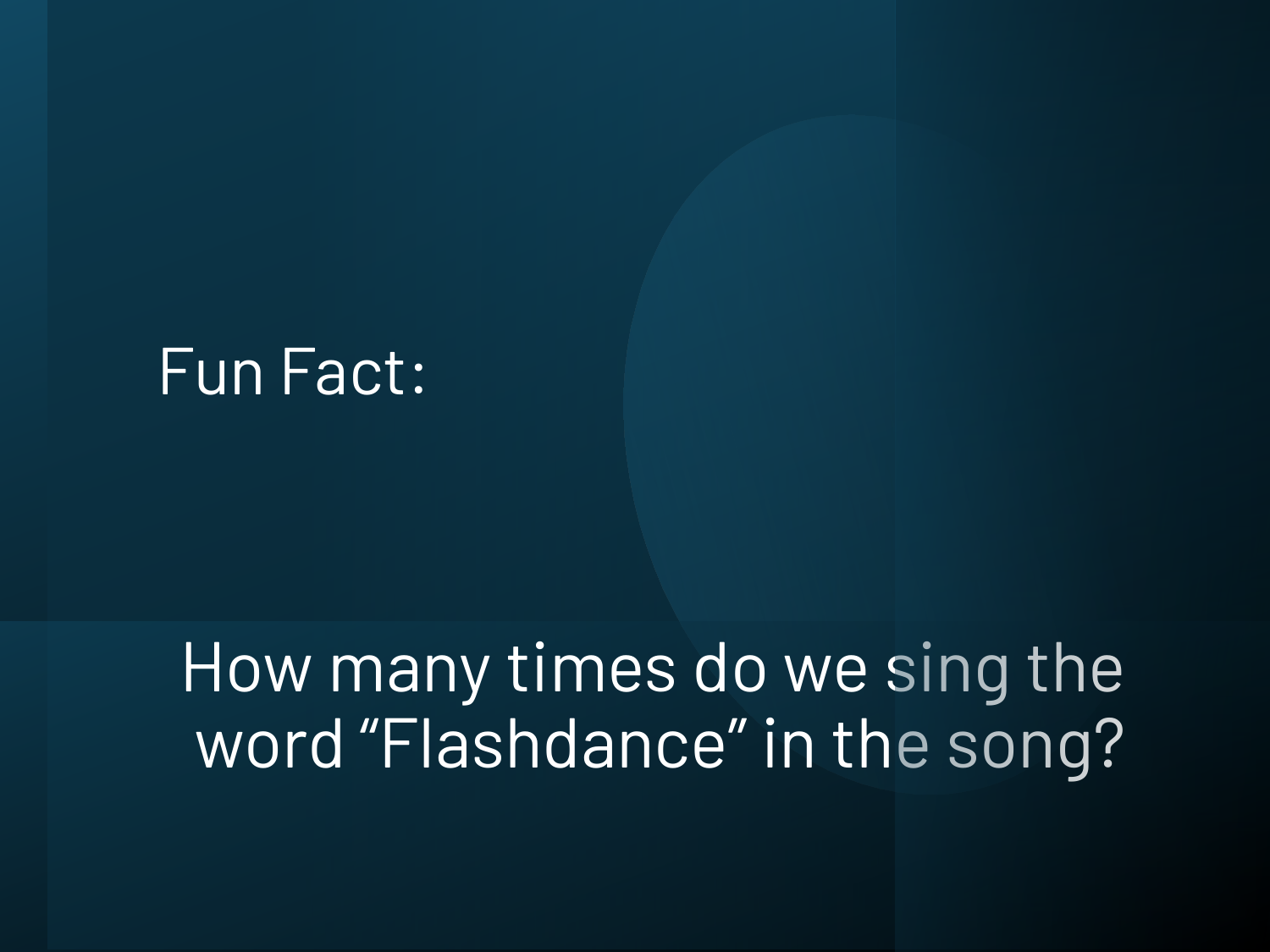

# Fun Fact:

How many times do we sing the word “Flashdance” in the song?